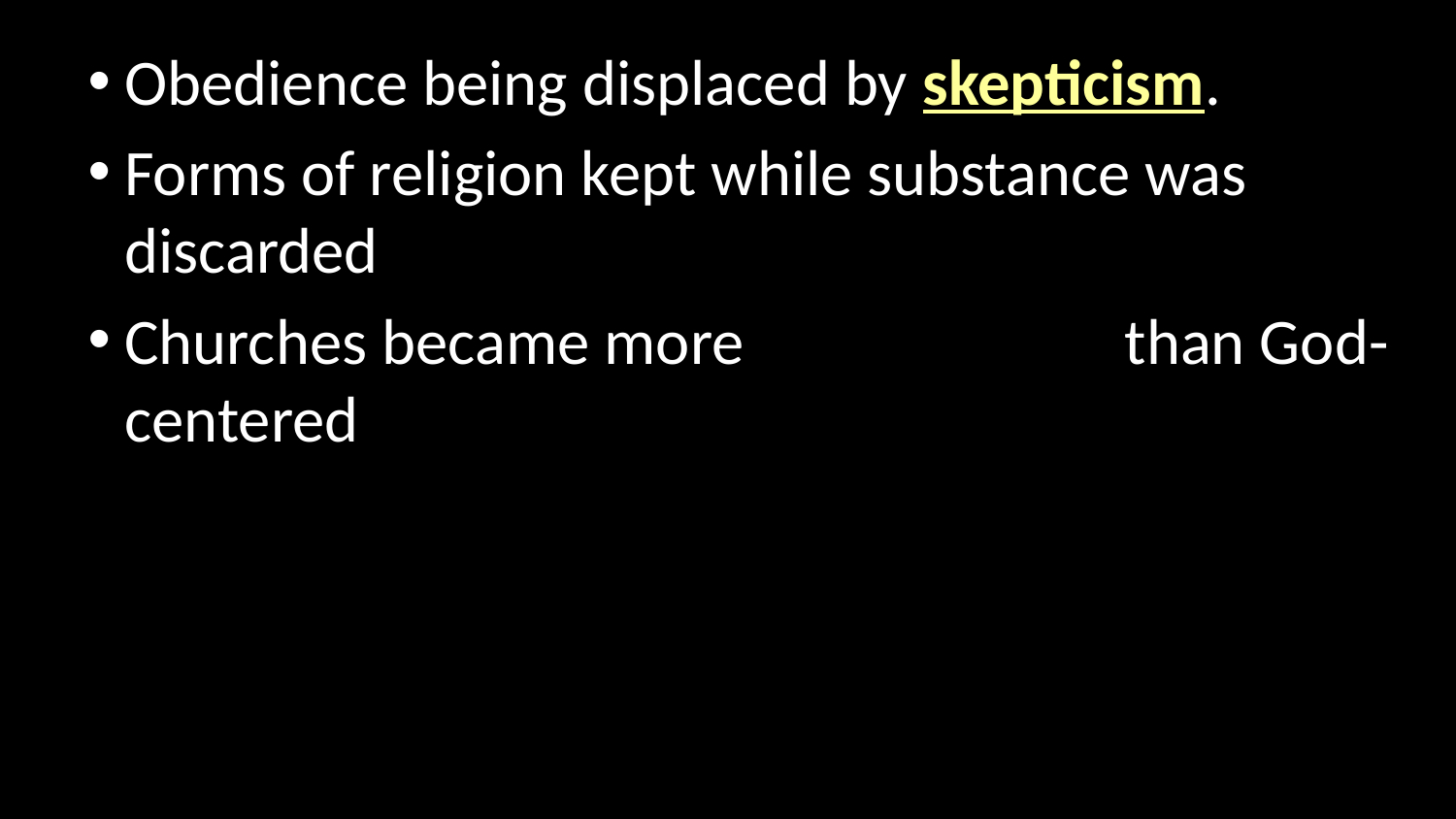

Obedience being displaced by skepticism.
Forms of religion kept while substance was discarded
Churches became more self-centered than God-centered